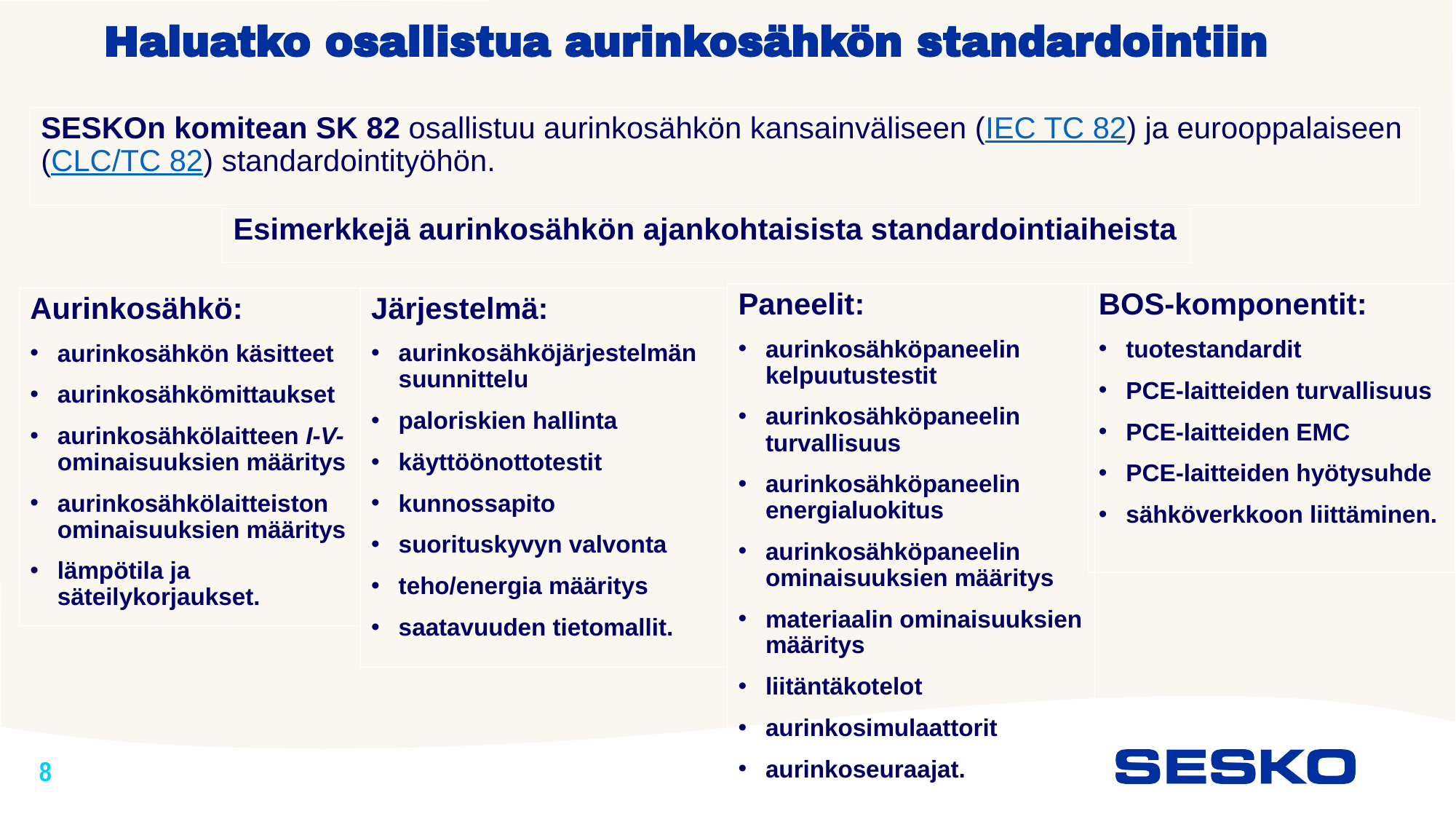

Haluatko osallistua aurinkosähkön standardointiin
SESKOn komitean SK 82 osallistuu aurinkosähkön kansainväliseen (IEC TC 82) ja eurooppalaiseen (CLC/TC 82) standardointityöhön.
Esimerkkejä aurinkosähkön ajankohtaisista standardointiaiheista

Paneelit:
aurinkosähköpaneelin kelpuutustestit
aurinkosähköpaneelin turvallisuus
aurinkosähköpaneelin energialuokitus
aurinkosähköpaneelin ominaisuuksien määritys
materiaalin ominaisuuksien määritys
liitäntäkotelot
aurinkosimulaattorit
aurinkoseuraajat.
BOS-komponentit:
tuotestandardit
PCE-laitteiden turvallisuus
PCE-laitteiden EMC
PCE-laitteiden hyötysuhde
sähköverkkoon liittäminen.
Aurinkosähkö:
aurinkosähkön käsitteet
aurinkosähkömittaukset
aurinkosähkölaitteen I-V-ominaisuuksien määritys
aurinkosähkölaitteiston ominaisuuksien määritys
lämpötila ja säteilykorjaukset.

Järjestelmä:
aurinkosähköjärjestelmän suunnittelu
paloriskien hallinta
käyttöönottotestit
kunnossapito
suorituskyvyn valvonta
teho/energia määritys
saatavuuden tietomallit.